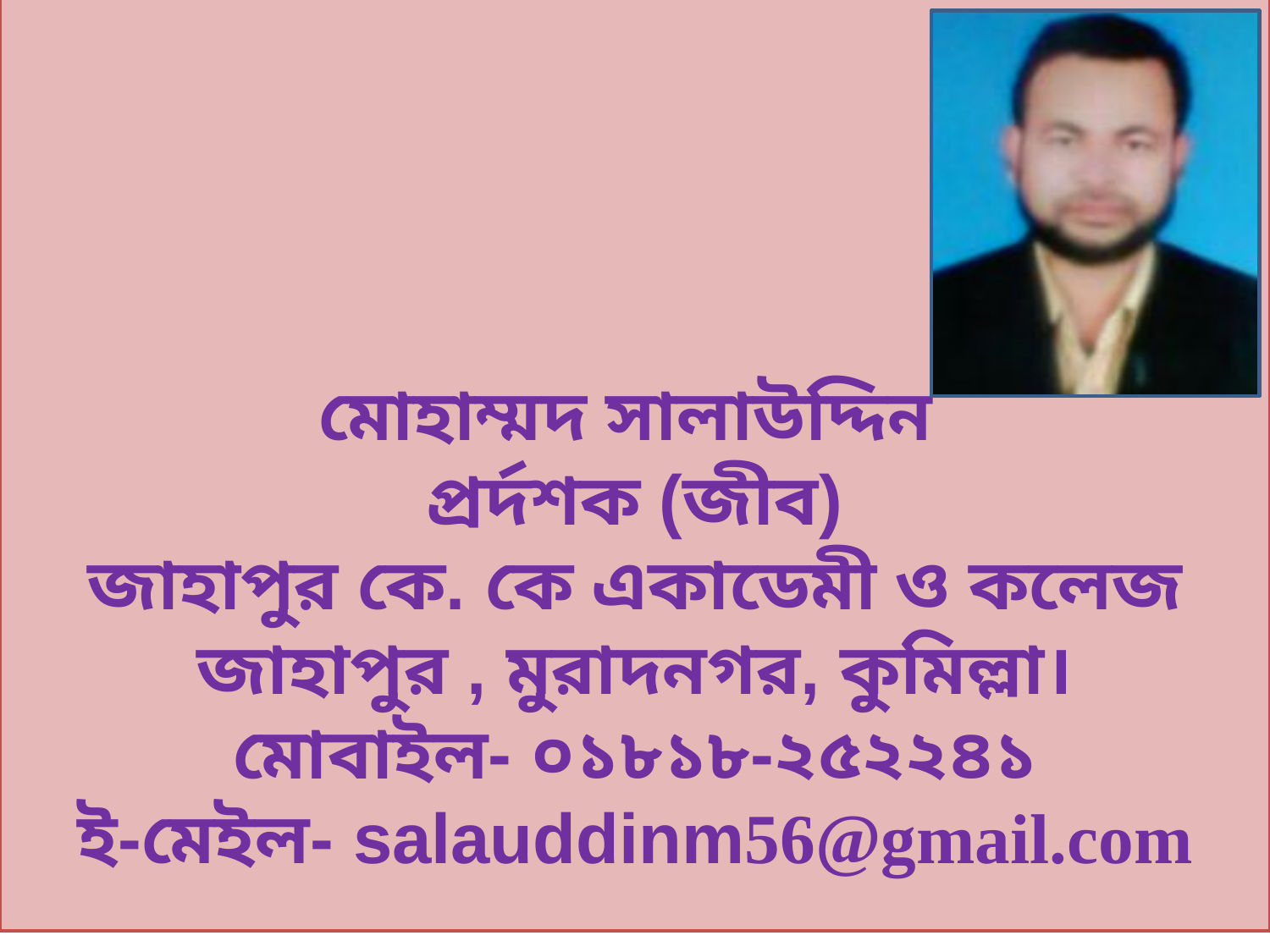

# মোহাম্মদ সালাউদ্দিন প্রর্দশক (জীব) জাহাপুর কে. কে একাডেমী ও কলেজ জাহাপুর , মুরাদনগর, কুমিল্লা। মোবাইল- ০১৮১৮-২৫২২৪১ ই-মেইল- salauddinm56@gmail.com